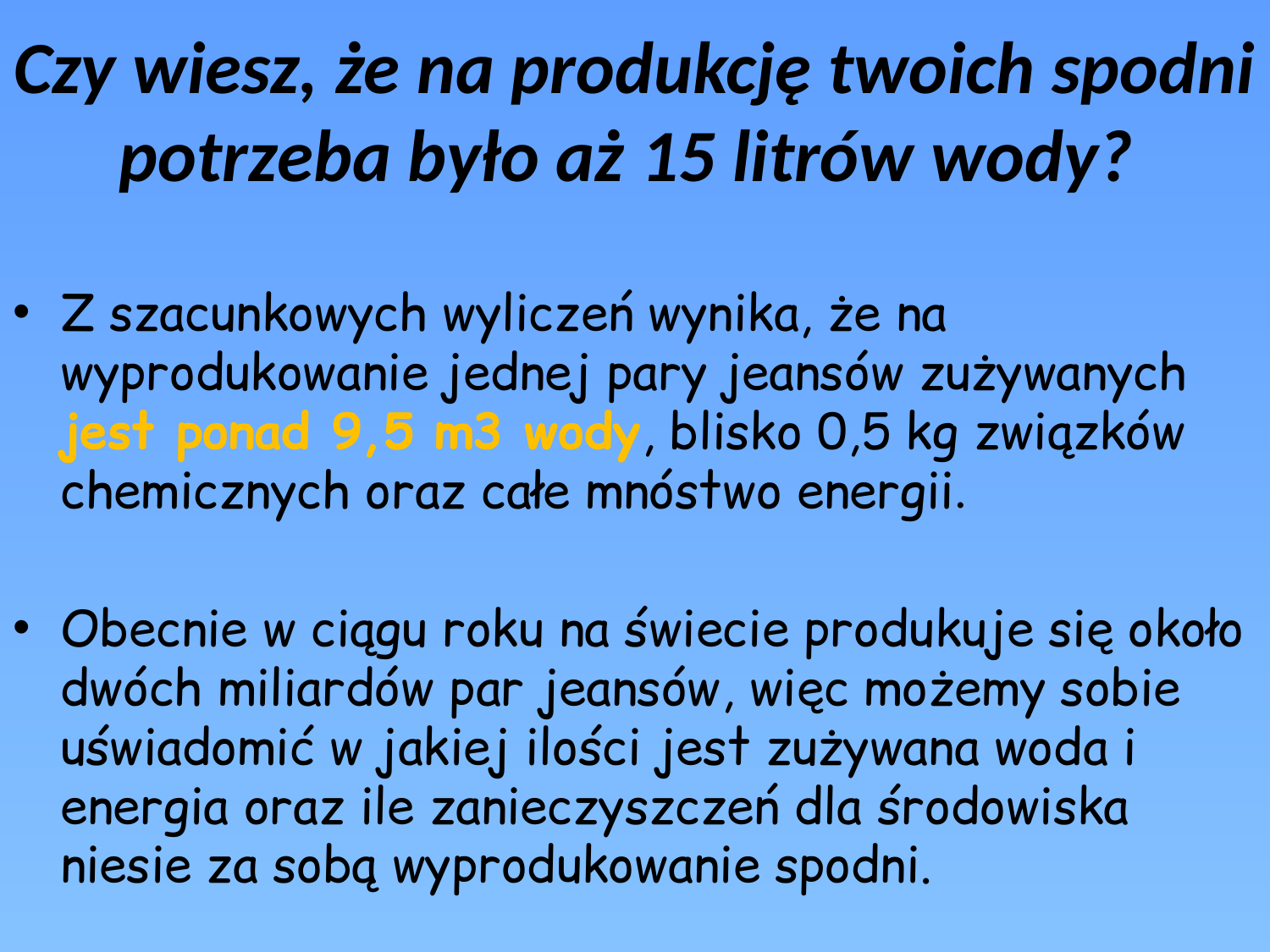

# Czy wiesz, że na produkcję twoich spodni potrzeba było aż 15 litrów wody?

Z szacunkowych wyliczeń wynika, że na wyprodukowanie jednej pary jeansów zużywanych jest ponad 9,5 m3 wody, blisko 0,5 kg związków chemicznych oraz całe mnóstwo energii.

Obecnie w ciągu roku na świecie produkuje się około dwóch miliardów par jeansów, więc możemy sobie uświadomić w jakiej ilości jest zużywana woda i energia oraz ile zanieczyszczeń dla środowiska niesie za sobą wyprodukowanie spodni.